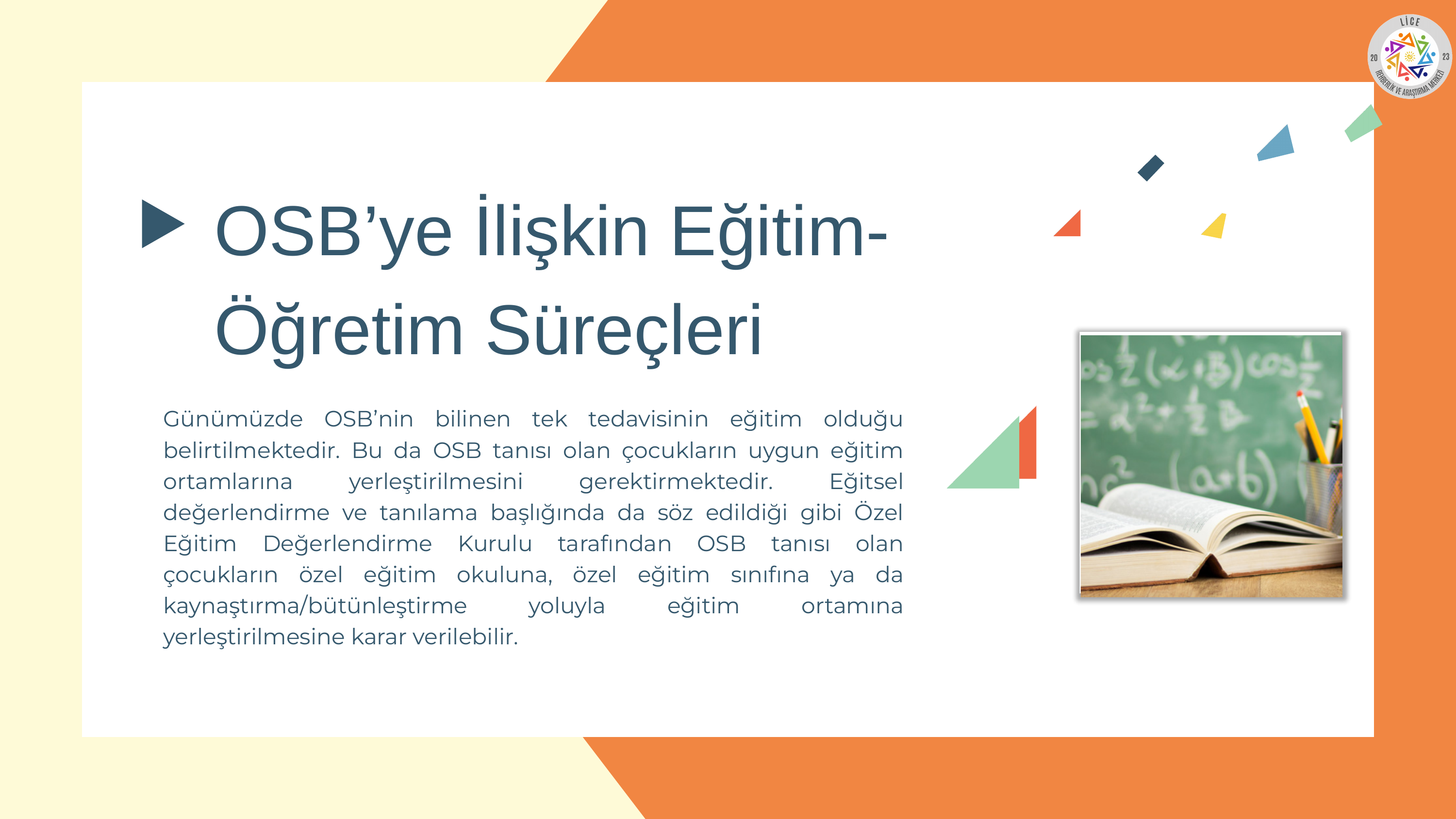

OSB’ye İlişkin Eğitim-Öğretim Süreçleri

Günümüzde OSB’nin bilinen tek tedavisinin eğitim olduğu belirtilmektedir. Bu da OSB tanısı olan çocukların uygun eğitim ortamlarına yerleştirilmesini gerektirmektedir. Eğitsel değerlendirme ve tanılama başlığında da söz edildiği gibi Özel Eğitim Değerlendirme Kurulu tarafından OSB tanısı olan çocukların özel eğitim okuluna, özel eğitim sınıfına ya da kaynaştırma/bütünleştirme yoluyla eğitim ortamına yerleştirilmesine karar verilebilir.